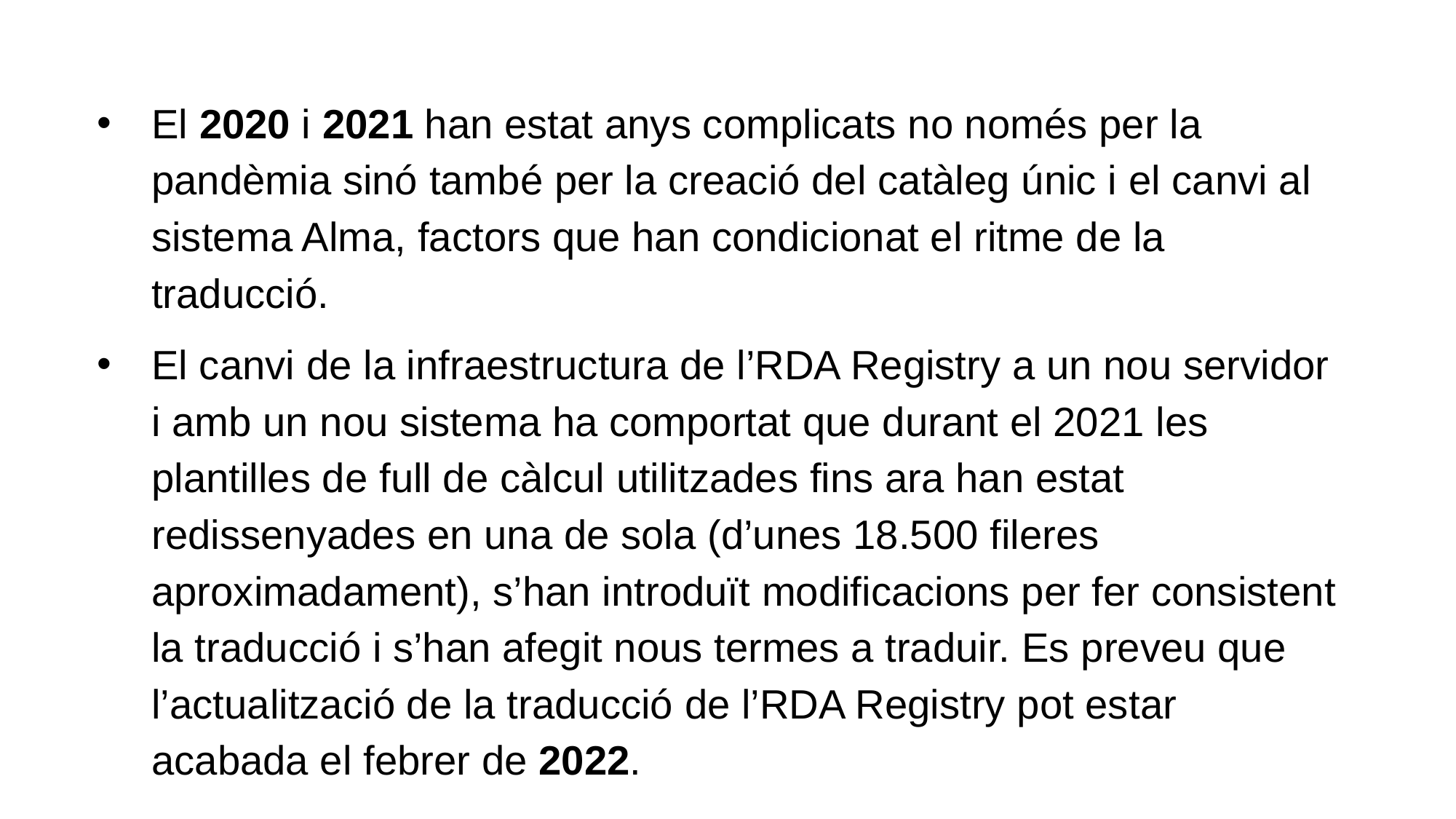

El 2020 i 2021 han estat anys complicats no només per la pandèmia sinó també per la creació del catàleg únic i el canvi al sistema Alma, factors que han condicionat el ritme de la traducció.
El canvi de la infraestructura de l’RDA Registry a un nou servidor i amb un nou sistema ha comportat que durant el 2021 les plantilles de full de càlcul utilitzades fins ara han estat redissenyades en una de sola (d’unes 18.500 fileres aproximadament), s’han introduït modificacions per fer consistent la traducció i s’han afegit nous termes a traduir. Es preveu que l’actualització de la traducció de l’RDA Registry pot estar acabada el febrer de 2022.